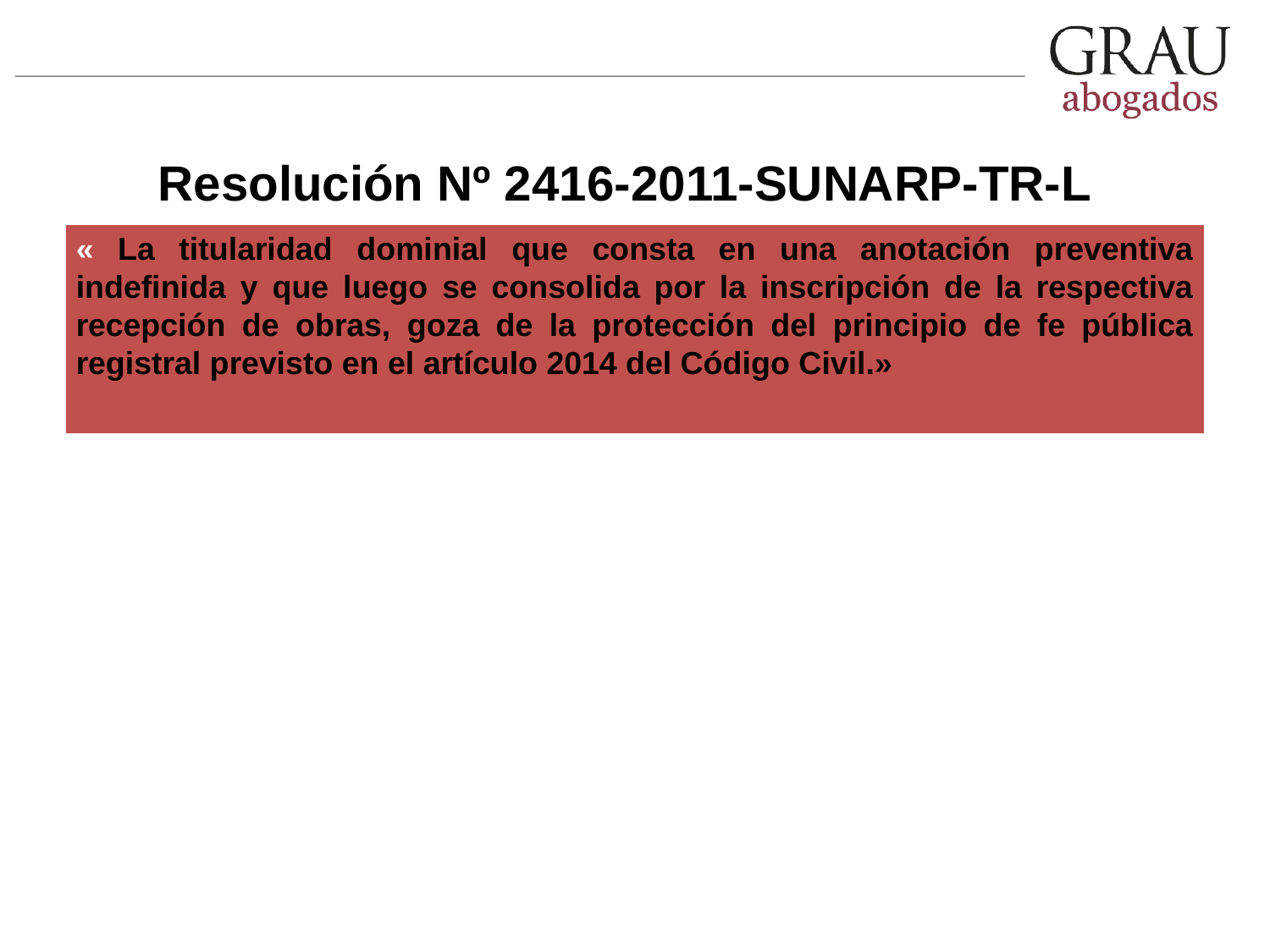

# Resolución Nº 2416-2011-SUNARP-TR-L
« La titularidad dominial que consta en una anotación preventiva indefinida y que luego se consolida por la inscripción de la respectiva recepción de obras, goza de la protección del principio de fe pública registral previsto en el artículo 2014 del Código Civil.»